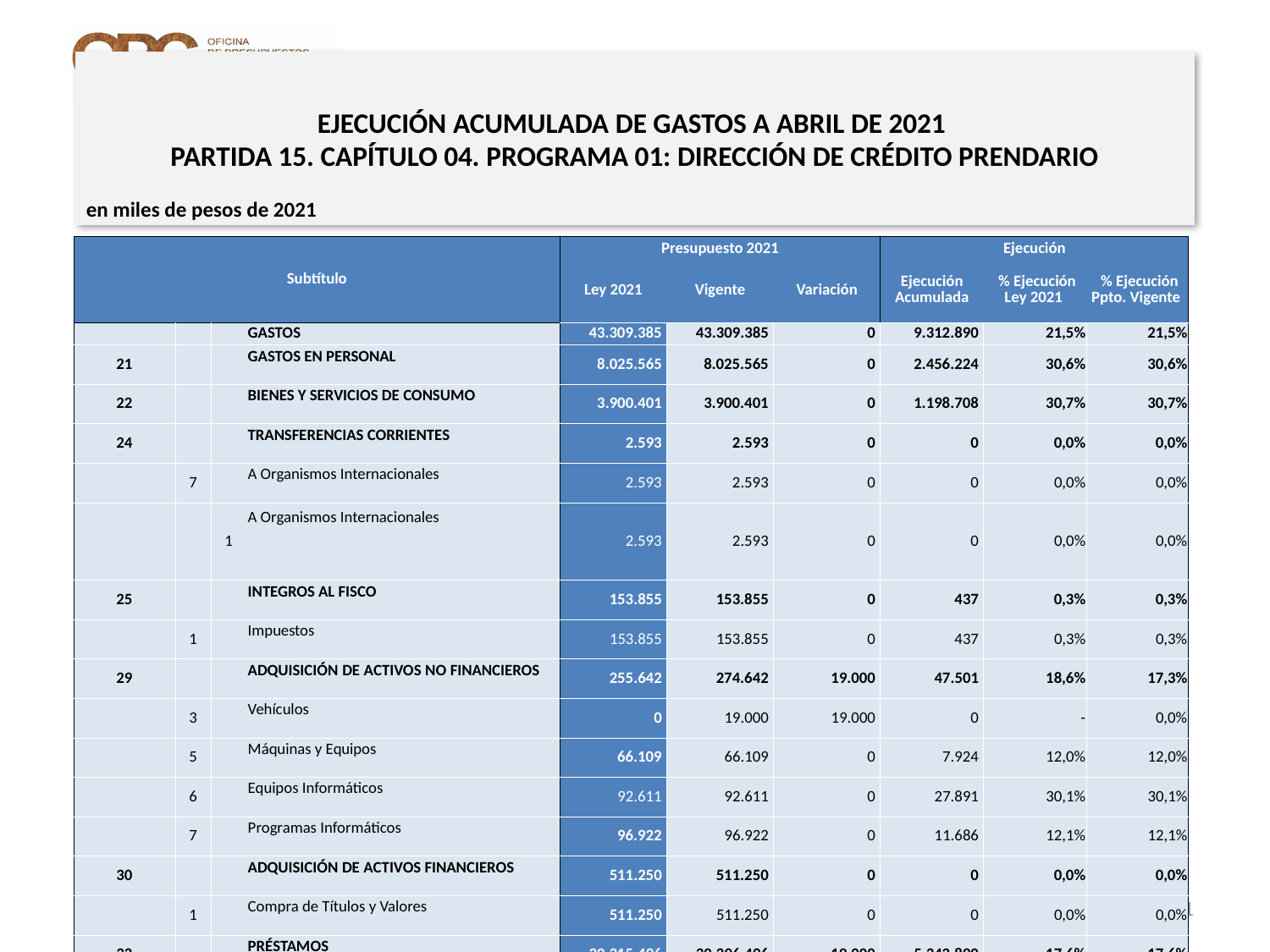

# EJECUCIÓN ACUMULADA DE GASTOS A ABRIL DE 2021 PARTIDA 15. CAPÍTULO 04. PROGRAMA 01: DIRECCIÓN DE CRÉDITO PRENDARIO
en miles de pesos de 2021
| Subtítulo |  |  |  | Presupuesto 2021 |  |  | Ejecución |  |  |
| --- | --- | --- | --- | --- | --- | --- | --- | --- | --- |
|  |  |  |  | Ley 2021 | Vigente | Variación | Ejecución Acumulada | % Ejecución Ley 2021 | % Ejecución Ppto. Vigente |
|  |  |  | GASTOS | 43.309.385 | 43.309.385 | 0 | 9.312.890 | 21,5% | 21,5% |
| 21 |  |  | GASTOS EN PERSONAL | 8.025.565 | 8.025.565 | 0 | 2.456.224 | 30,6% | 30,6% |
| 22 |  |  | BIENES Y SERVICIOS DE CONSUMO | 3.900.401 | 3.900.401 | 0 | 1.198.708 | 30,7% | 30,7% |
| 24 |  |  | TRANSFERENCIAS CORRIENTES | 2.593 | 2.593 | 0 | 0 | 0,0% | 0,0% |
|  | 7 |  | A Organismos Internacionales | 2.593 | 2.593 | 0 | 0 | 0,0% | 0,0% |
|  |  | 1 | A Organismos Internacionales | 2.593 | 2.593 | 0 | 0 | 0,0% | 0,0% |
| 25 |  |  | INTEGROS AL FISCO | 153.855 | 153.855 | 0 | 437 | 0,3% | 0,3% |
|  | 1 |  | Impuestos | 153.855 | 153.855 | 0 | 437 | 0,3% | 0,3% |
| 29 |  |  | ADQUISICIÓN DE ACTIVOS NO FINANCIEROS | 255.642 | 274.642 | 19.000 | 47.501 | 18,6% | 17,3% |
|  | 3 |  | Vehículos | 0 | 19.000 | 19.000 | 0 | - | 0,0% |
|  | 5 |  | Máquinas y Equipos | 66.109 | 66.109 | 0 | 7.924 | 12,0% | 12,0% |
|  | 6 |  | Equipos Informáticos | 92.611 | 92.611 | 0 | 27.891 | 30,1% | 30,1% |
|  | 7 |  | Programas Informáticos | 96.922 | 96.922 | 0 | 11.686 | 12,1% | 12,1% |
| 30 |  |  | ADQUISICIÓN DE ACTIVOS FINANCIEROS | 511.250 | 511.250 | 0 | 0 | 0,0% | 0,0% |
|  | 1 |  | Compra de Títulos y Valores | 511.250 | 511.250 | 0 | 0 | 0,0% | 0,0% |
| 32 |  |  | PRÉSTAMOS | 30.315.496 | 30.296.496 | -19.000 | 5.342.890 | 17,6% | 17,6% |
|  | 3 |  | Pignoraticios | 30.315.496 | 30.296.496 | -19.000 | 5.342.890 | 17,6% | 17,6% |
| 34 |  |  | SERVICIO DE LA DEUDA | 2.000 | 2.000 | 0 | 267.130 | 13356,5% | 13356,5% |
|  | 7 |  | Deuda Flotante | 2.000 | 2.000 | 0 | 267.130 | 13356,5% | 13356,5% |
| 35 |  |  | SALDO FINAL DE CAJA | 142.583 | 142.583 | 0 | 0 | 0,0% | 0,0% |
11